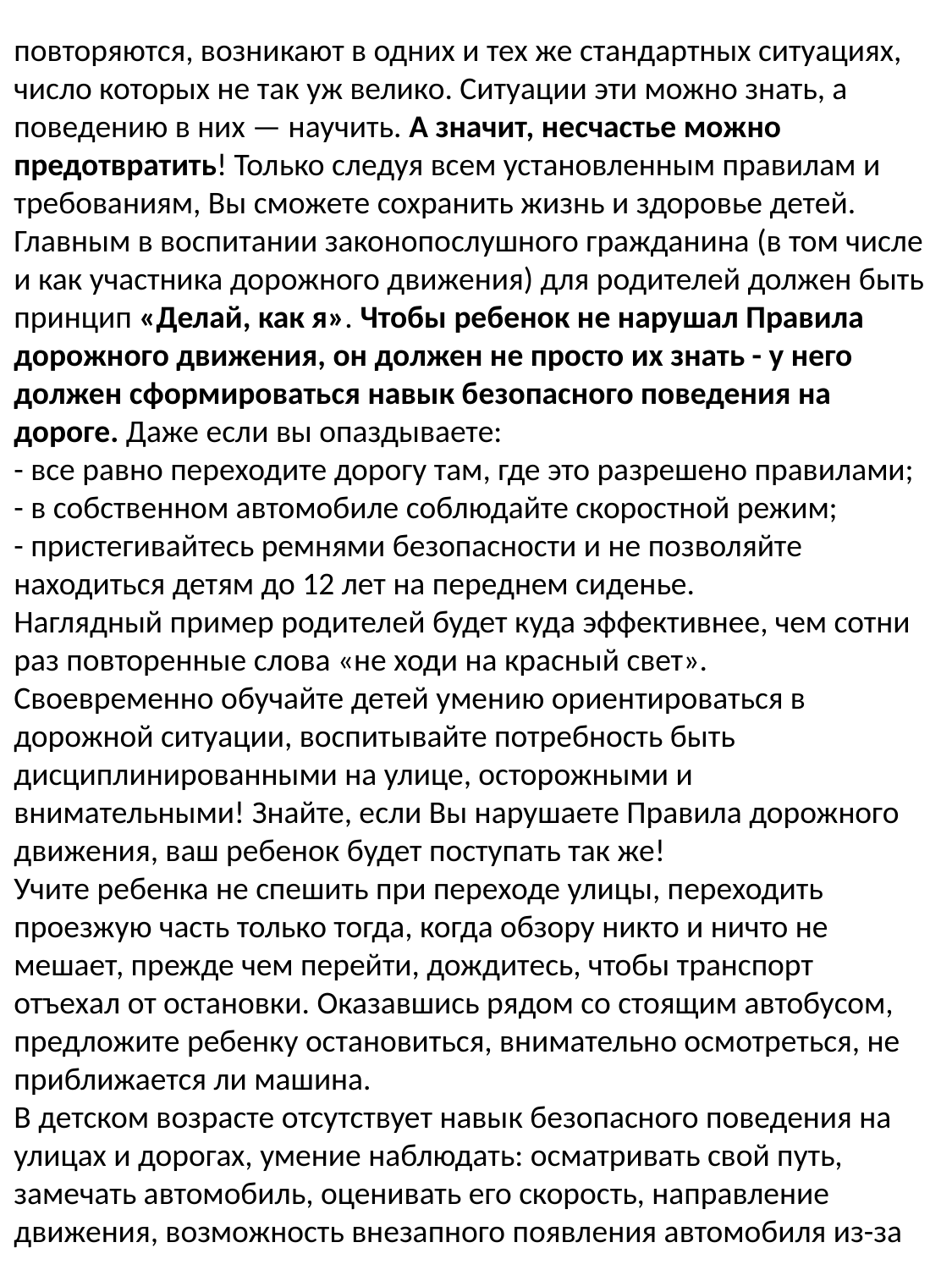

повторяются, возникают в одних и тех же стандартных ситуациях, число которых не так уж велико. Ситуации эти можно знать, а поведению в них — научить. А значит, несчастье можно предотвратить! Только следуя всем установленным правилам и требованиям, Вы сможете сохранить жизнь и здоровье детей.
Главным в воспитании законопослушного гражданина (в том числе и как участника дорожного движения) для родителей должен быть принцип «Делай, как я». Чтобы ребенок не нарушал Правила дорожного движения, он должен не просто их знать - у него должен сформироваться навык безопасного поведения на дороге. Даже если вы опаздываете:
- все равно переходите дорогу там, где это разрешено правилами;
- в собственном автомобиле соблюдайте скоростной режим;
- пристегивайтесь ремнями безопасности и не позволяйте  находиться детям до 12 лет на переднем сиденье.
Наглядный пример родителей будет куда эффективнее, чем сотни раз повторенные слова «не ходи на красный свет».
Своевременно обучайте детей умению ориентироваться в дорожной ситуации, воспитывайте потребность быть дисциплинированными на улице, осторожными и внимательными! Знайте, если Вы нарушаете Правила дорожного движения, ваш ребенок будет поступать так же!
Учите ребенка не спешить при переходе улицы, переходить проезжую часть только тогда, когда обзору никто и ничто не мешает, прежде чем перейти, дождитесь, чтобы транспорт отъехал от остановки. Оказавшись рядом со стоящим автобусом, предложите ребенку остановиться, внимательно осмотреться, не приближается ли машина.
В детском возрасте отсутствует навык безопасного поведения на улицах и дорогах, умение наблюдать: осматривать свой путь, замечать автомобиль, оценивать его скорость, направление движения, возможность внезапного появления автомобиля из-за